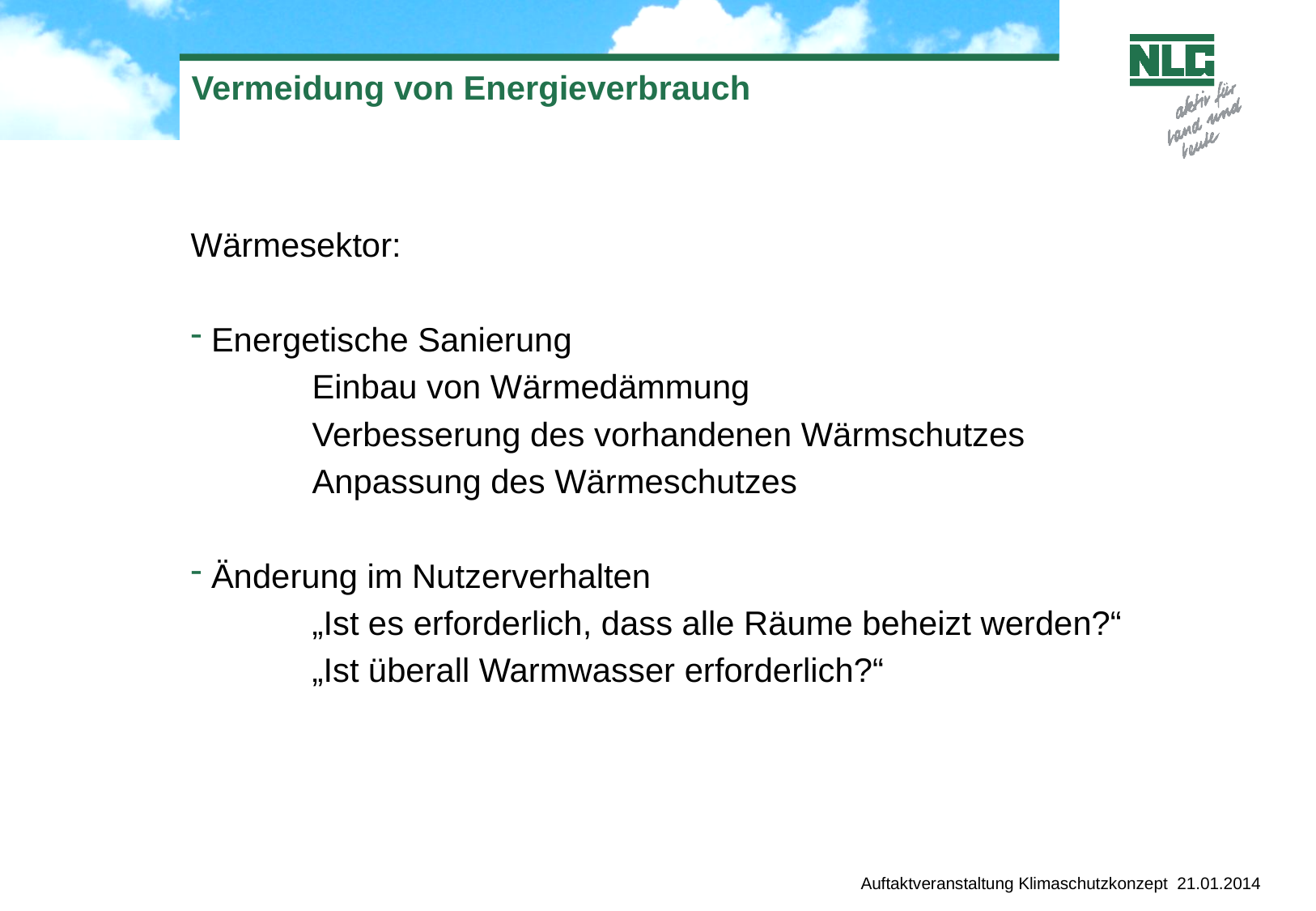

# Vermeidung von Energieverbrauch
Wärmesektor:

 Energetische Sanierung
	Einbau von Wärmedämmung
	Verbesserung des vorhandenen Wärmschutzes
	Anpassung des Wärmeschutzes

 Änderung im Nutzerverhalten
	„Ist es erforderlich, dass alle Räume beheizt werden?“
	„Ist überall Warmwasser erforderlich?“